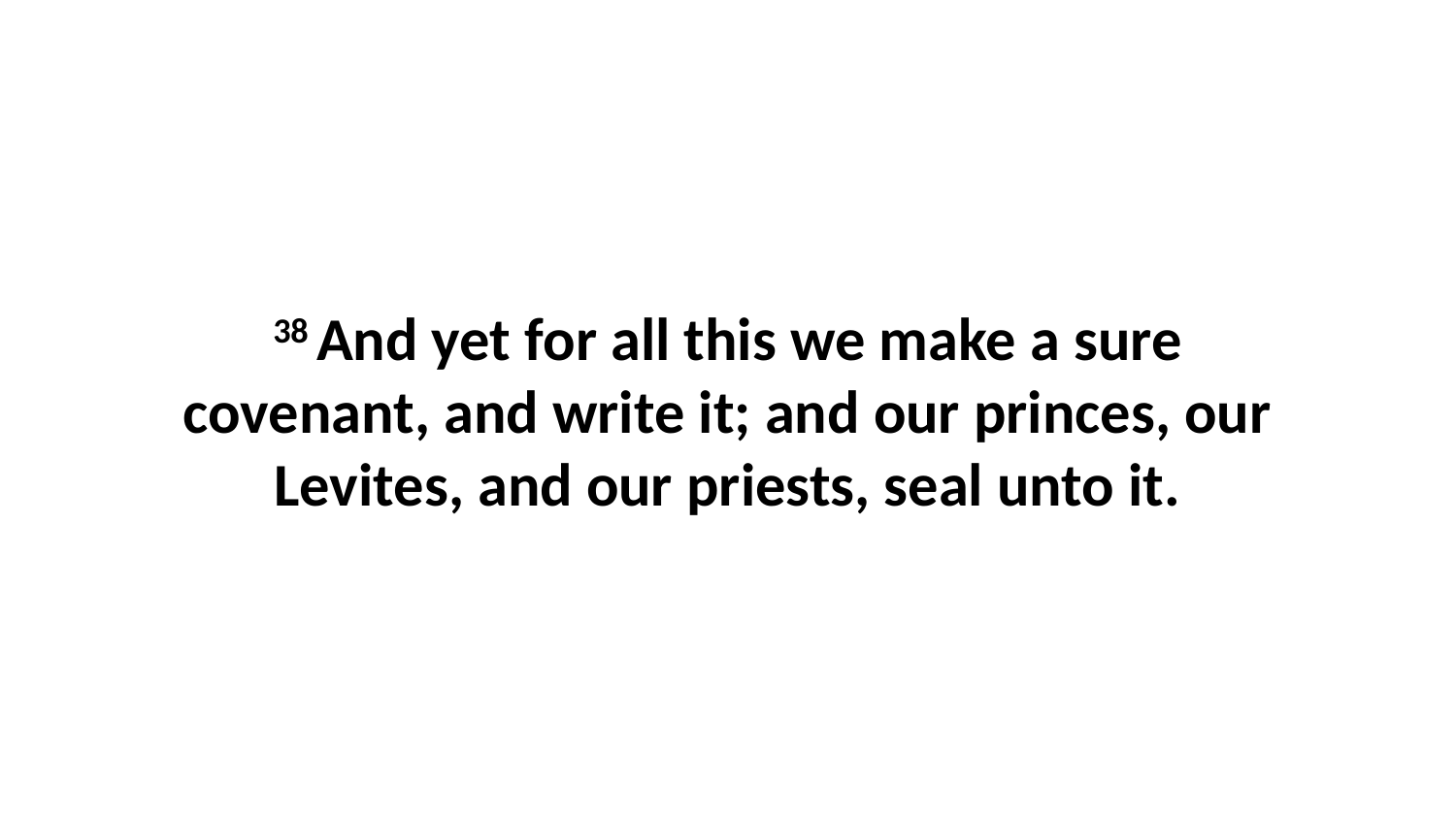

38 And yet for all this we make a sure covenant, and write it; and our princes, our Levites, and our priests, seal unto it.